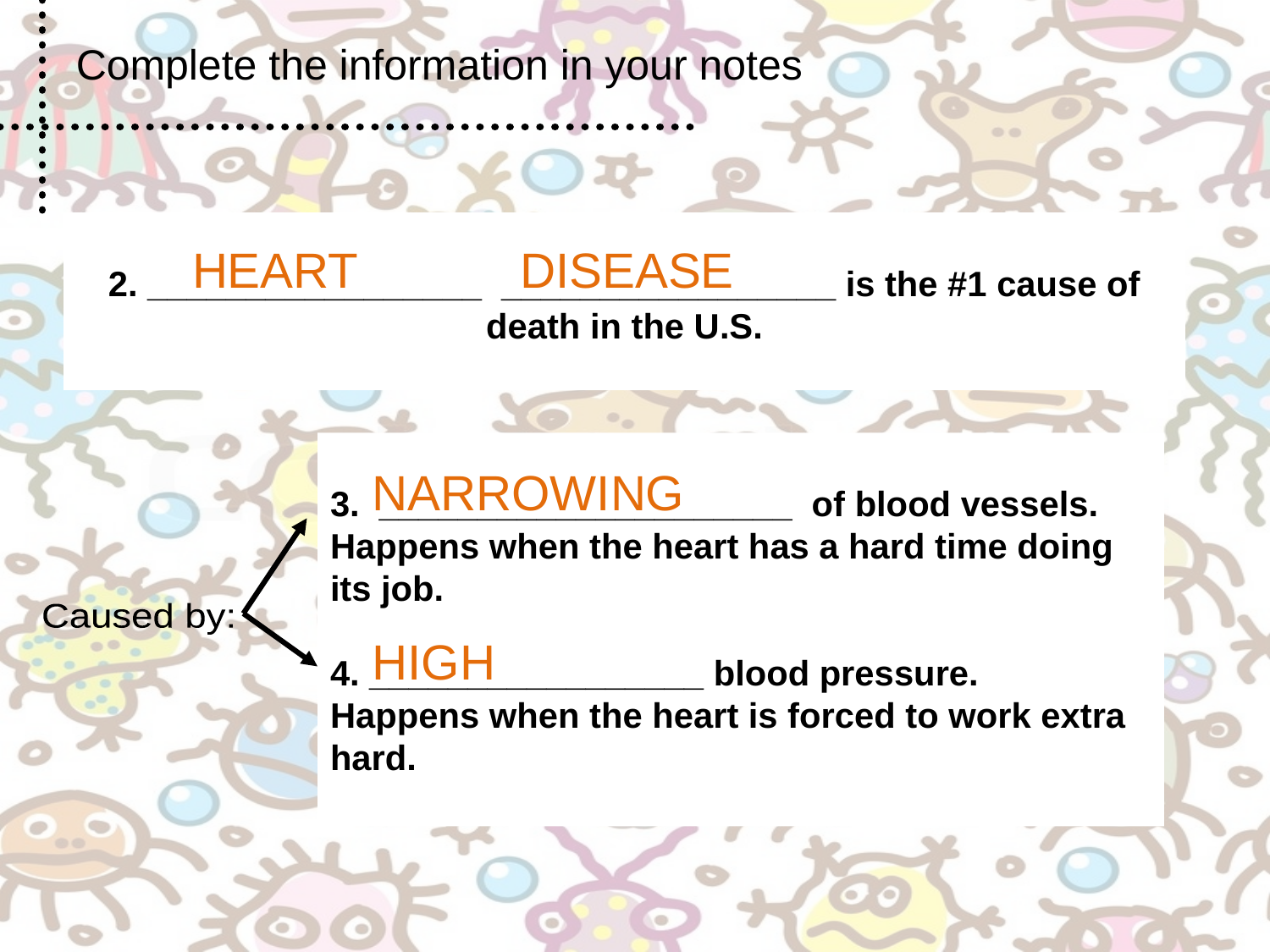

#
Complete the information in your notes
2. _________________  _________________ is the #1 cause of death in the U.S.

HEART
DISEASE
3.  _____________________  of blood vessels.
Happens when the heart has a hard time doing its job.
4. _________________ blood pressure.
Happens when the heart is forced to work extra hard.
NARROWING

Caused by:

HIGH